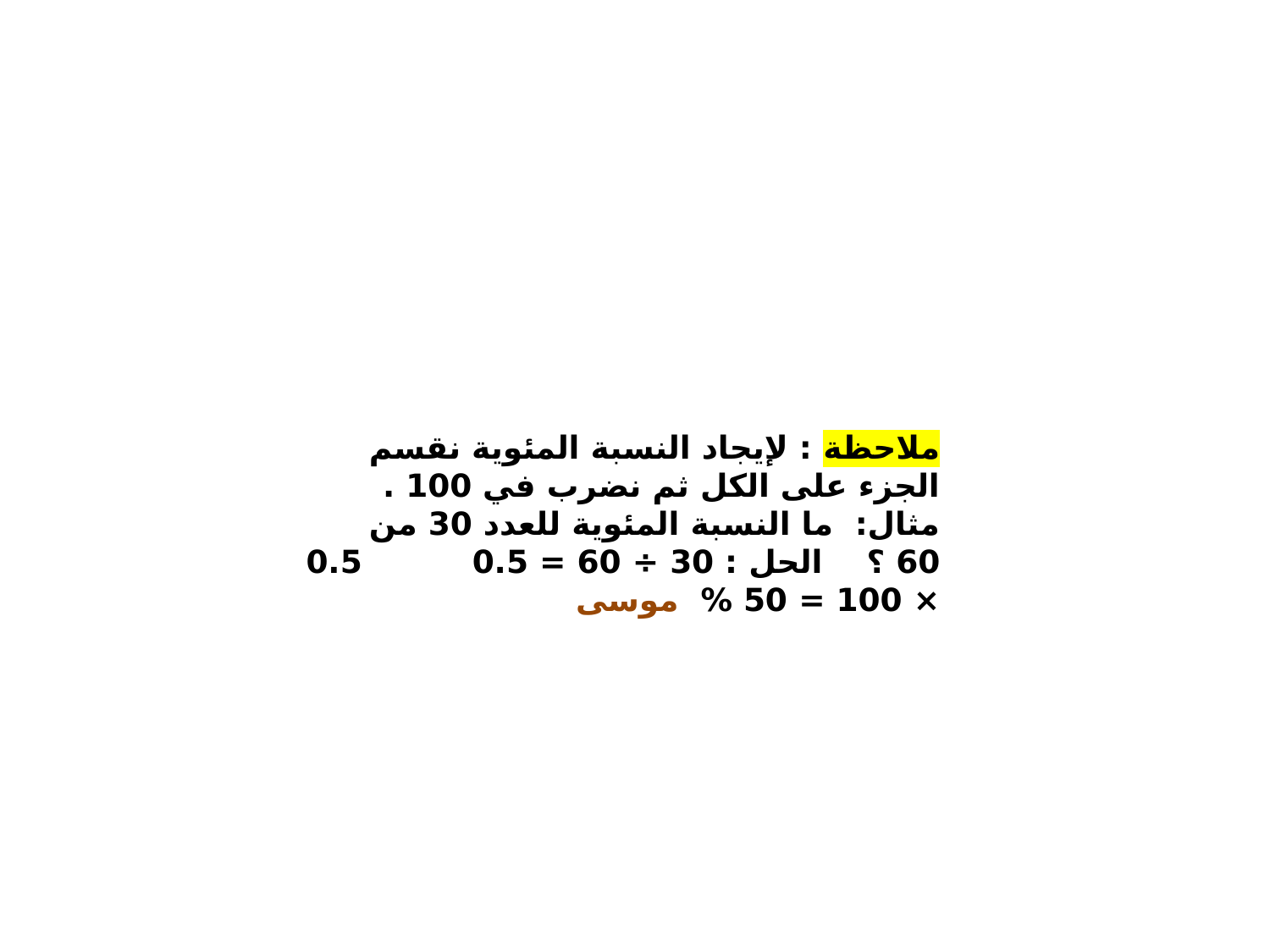

ملاحظة : لإيجاد النسبة المئوية نقسم الجزء على الكل ثم نضرب في 100 .
مثال:  ما النسبة المئوية للعدد 30 من 60 ؟    الحل : 30 ÷ 60 = 0.5          0.5 × 100 = 50 %  موسى